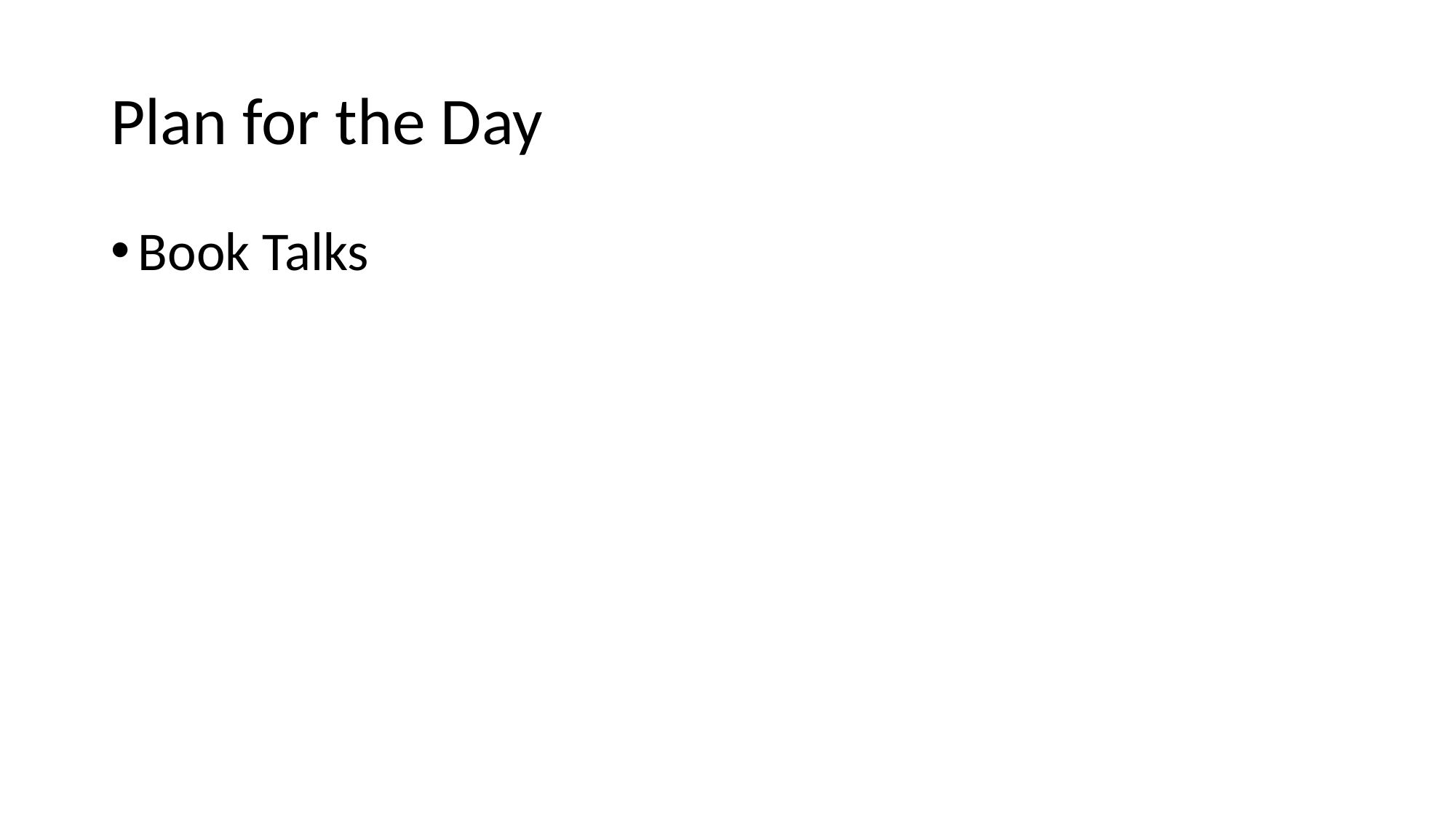

# Plan for the Day
Book Talks